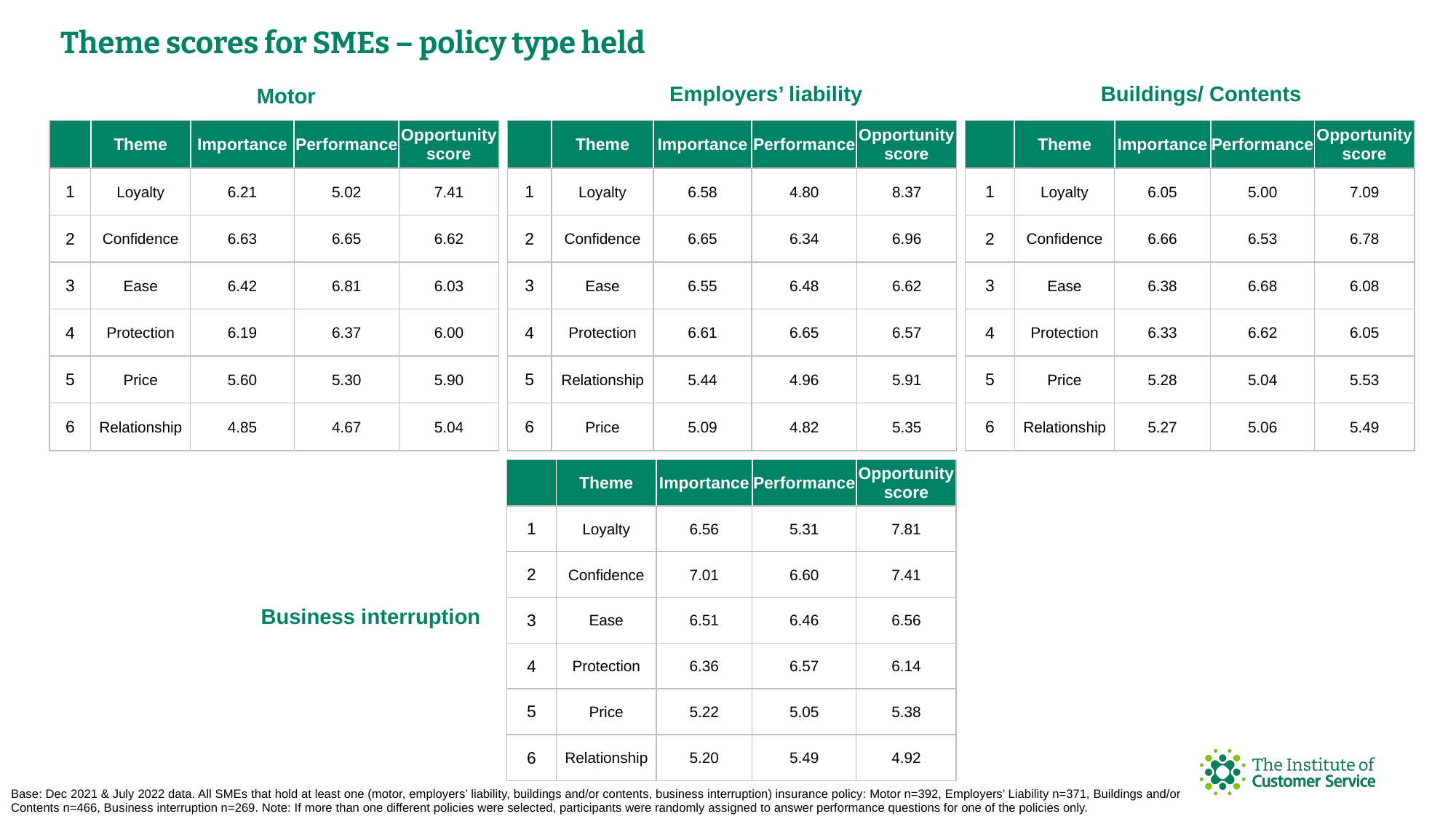

Theme scores for SMEs – policy type held
Employers’ liability
Buildings/ Contents
Motor
|  | Theme | Importance | Performance | Opportunity score |
| --- | --- | --- | --- | --- |
| 1 | Loyalty | 6.58 | 4.80 | 8.37 |
| 2 | Confidence | 6.65 | 6.34 | 6.96 |
| 3 | Ease | 6.55 | 6.48 | 6.62 |
| 4 | Protection | 6.61 | 6.65 | 6.57 |
| 5 | Relationship | 5.44 | 4.96 | 5.91 |
| 6 | Price | 5.09 | 4.82 | 5.35 |
|  | Theme | Importance | Performance | Opportunity score |
| --- | --- | --- | --- | --- |
| 1 | Loyalty | 6.05 | 5.00 | 7.09 |
| 2 | Confidence | 6.66 | 6.53 | 6.78 |
| 3 | Ease | 6.38 | 6.68 | 6.08 |
| 4 | Protection | 6.33 | 6.62 | 6.05 |
| 5 | Price | 5.28 | 5.04 | 5.53 |
| 6 | Relationship | 5.27 | 5.06 | 5.49 |
|  | Theme | Importance | Performance | Opportunity score |
| --- | --- | --- | --- | --- |
| 1 | Loyalty | 6.21 | 5.02 | 7.41 |
| 2 | Confidence | 6.63 | 6.65 | 6.62 |
| 3 | Ease | 6.42 | 6.81 | 6.03 |
| 4 | Protection | 6.19 | 6.37 | 6.00 |
| 5 | Price | 5.60 | 5.30 | 5.90 |
| 6 | Relationship | 4.85 | 4.67 | 5.04 |
|  | Theme | Importance | Performance | Opportunity score |
| --- | --- | --- | --- | --- |
| 1 | Loyalty | 6.56 | 5.31 | 7.81 |
| 2 | Confidence | 7.01 | 6.60 | 7.41 |
| 3 | Ease | 6.51 | 6.46 | 6.56 |
| 4 | Protection | 6.36 | 6.57 | 6.14 |
| 5 | Price | 5.22 | 5.05 | 5.38 |
| 6 | Relationship | 5.20 | 5.49 | 4.92 |
Business interruption
Base: Dec 2021 & July 2022 data. All SMEs that hold at least one (motor, employers’ liability, buildings and/or contents, business interruption) insurance policy: Motor n=392, Employers’ Liability n=371, Buildings and/or Contents n=466, Business interruption n=269. Note: If more than one different policies were selected, participants were randomly assigned to answer performance questions for one of the policies only.